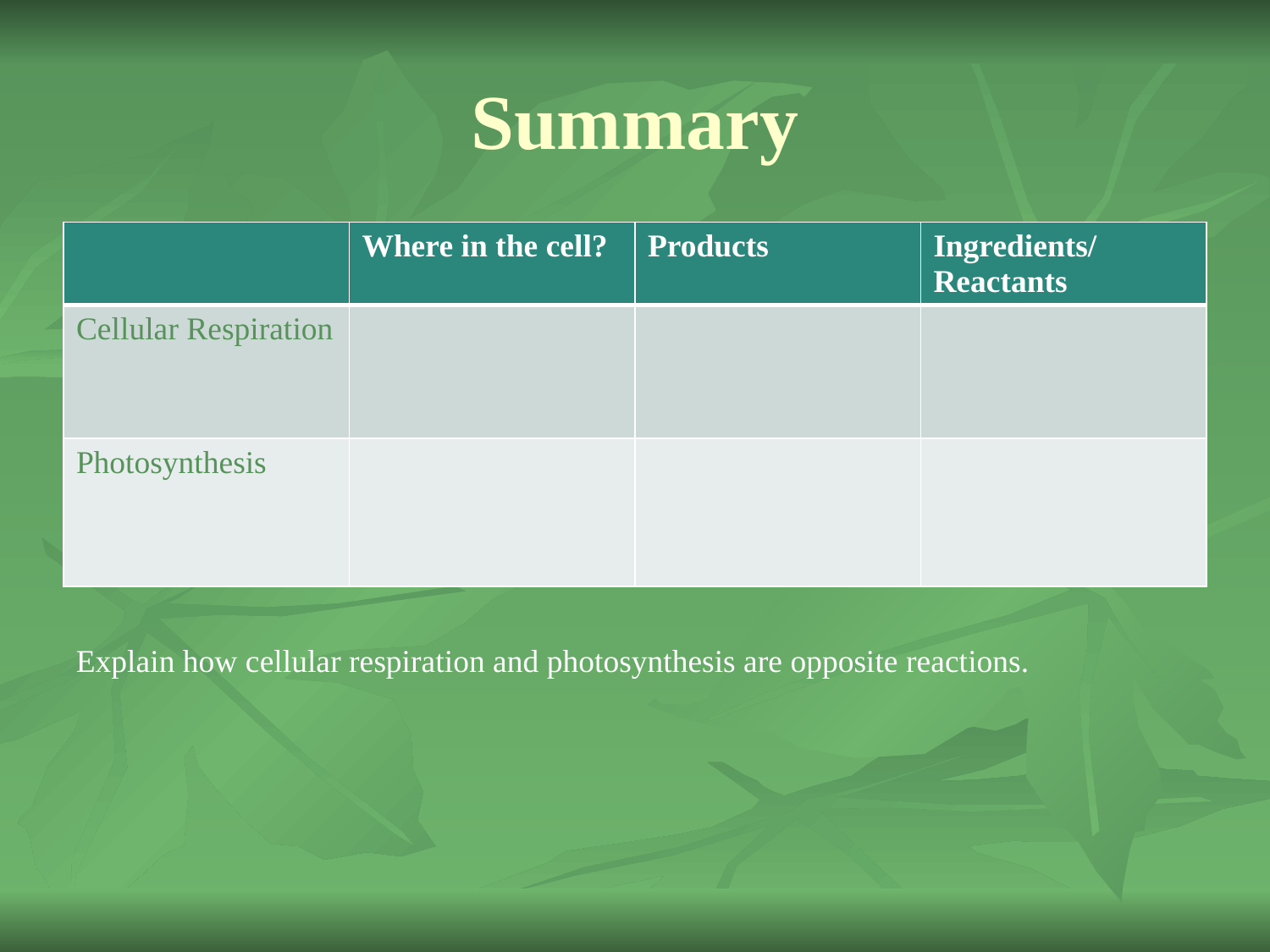

# Summary
|  | Where in the cell? | Products | Ingredients/ Reactants |
| --- | --- | --- | --- |
| Cellular Respiration |  |  |  |
| Photosynthesis |  |  |  |
Explain how cellular respiration and photosynthesis are opposite reactions.